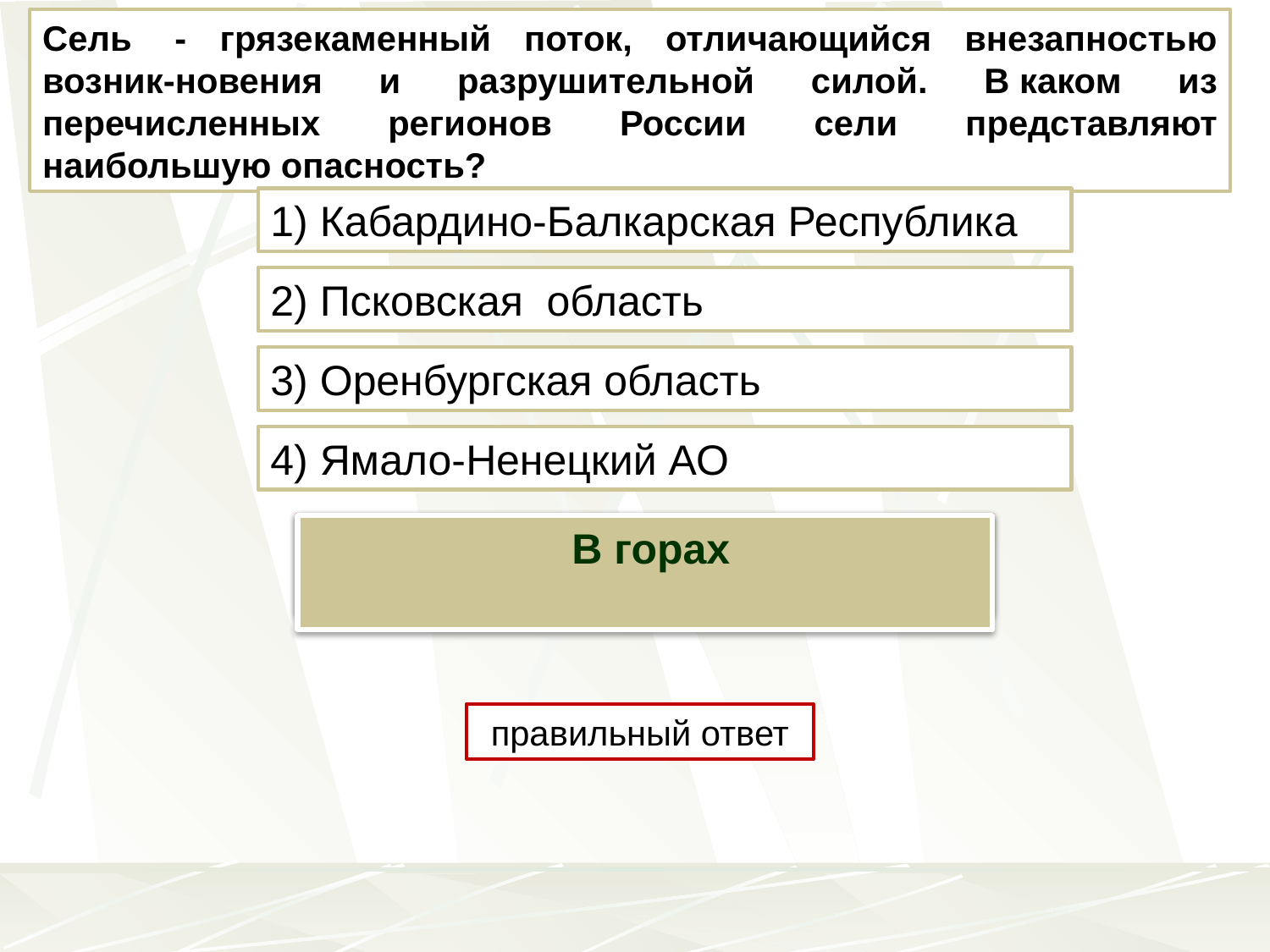

Сель  - грязекаменный поток, отличающийся внезапностью возник-новения и разрушительной силой. В каком из перечисленных регионов России сели представляют наибольшую опасность?
1) Кабардино-Балкарская Республика
2) Псковская  область
3) Оренбургская область
4) Ямало-Ненецкий АО
 На какой форме рельефа могут возникать сели?
 В горах

правильный ответ